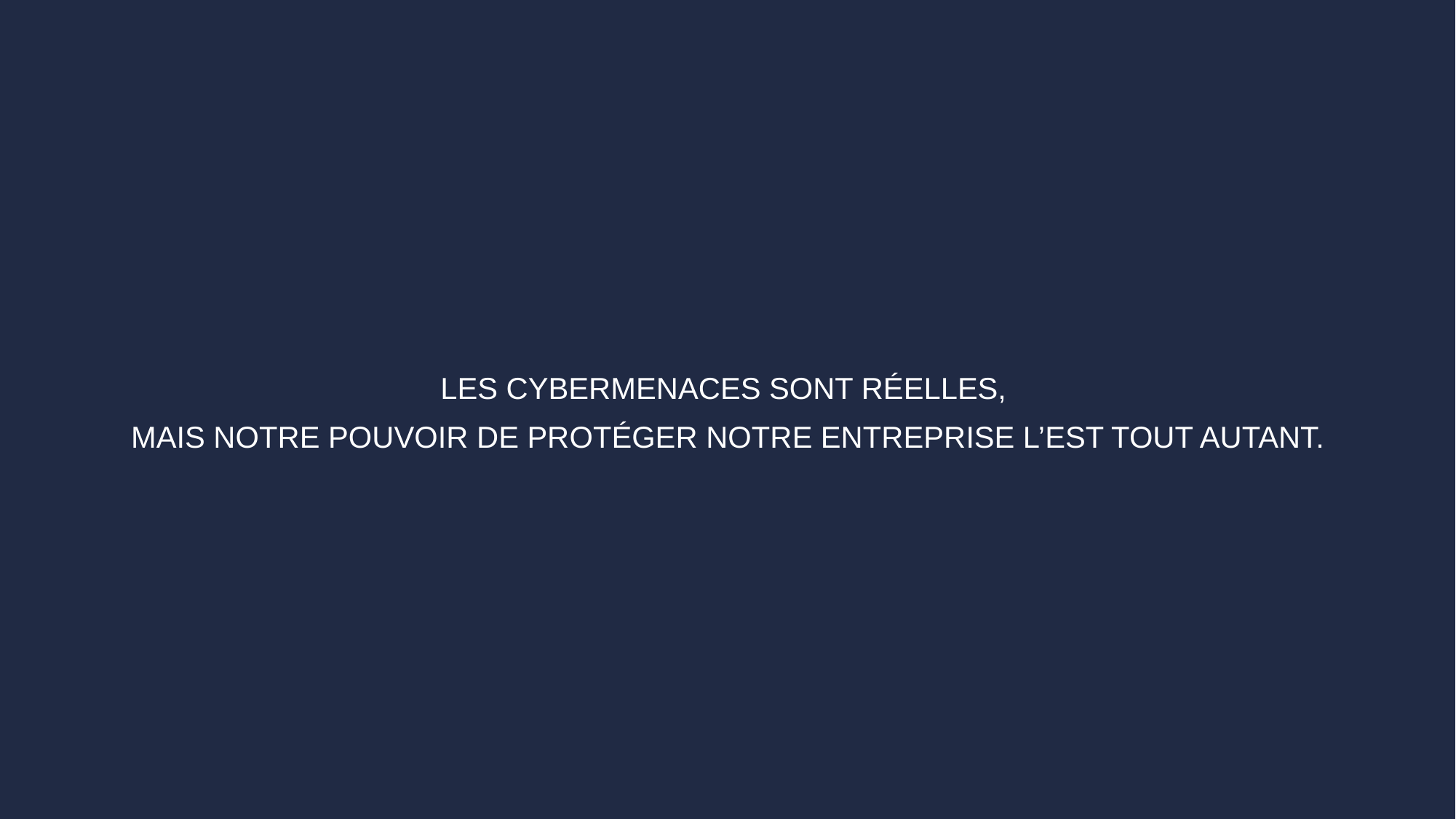

LES CYBERMENACES SONT RÉELLES,
MAIS NOTRE POUVOIR DE PROTÉGER NOTRE ENTREPRISE L’EST TOUT AUTANT.